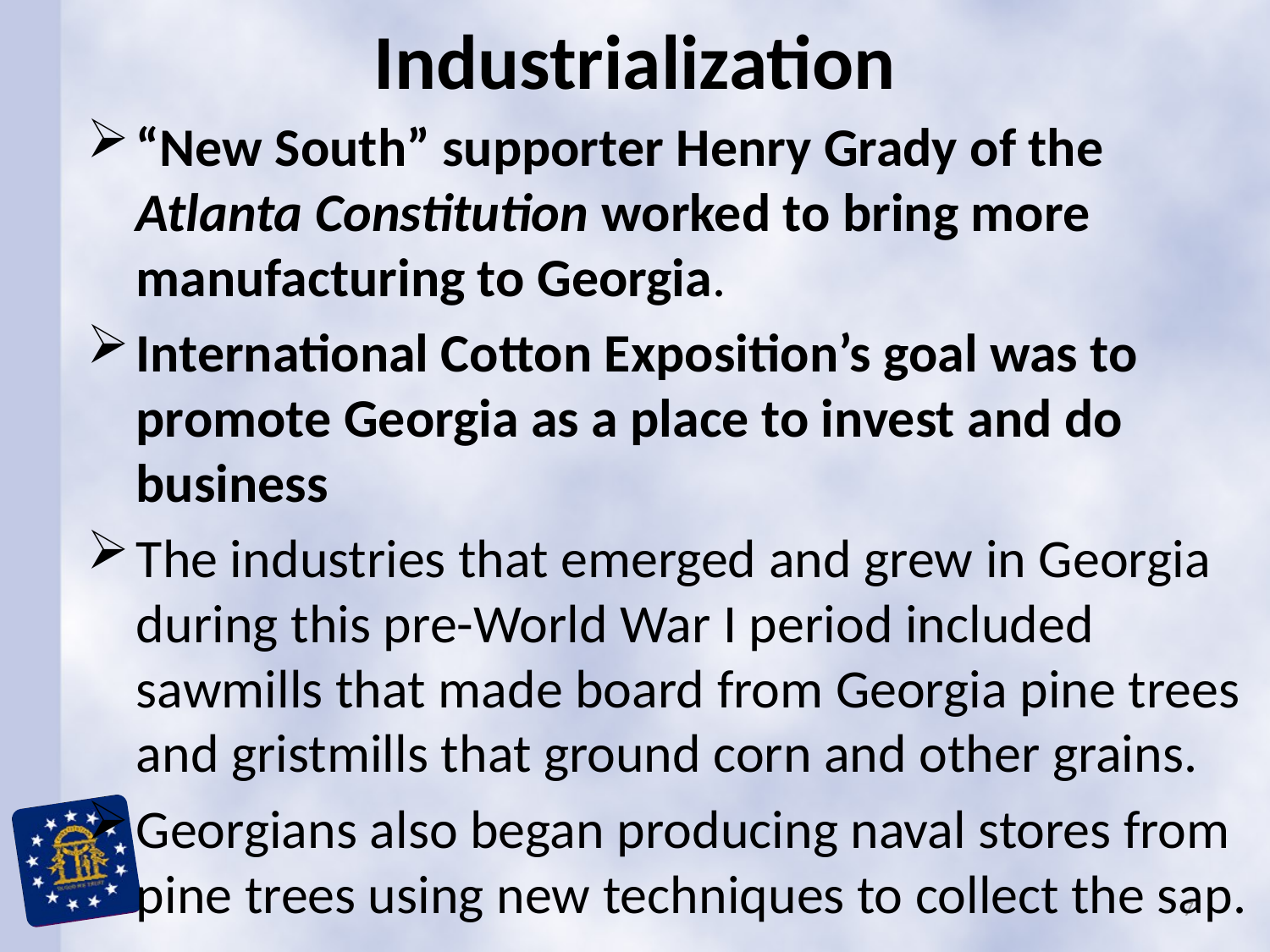

# Industrialization
“New South” supporter Henry Grady of the Atlanta Constitution worked to bring more manufacturing to Georgia.
International Cotton Exposition’s goal was to promote Georgia as a place to invest and do business
The industries that emerged and grew in Georgia during this pre-World War I period included sawmills that made board from Georgia pine trees and gristmills that ground corn and other grains.
Georgians also began producing naval stores from pine trees using new techniques to collect the sap.

7